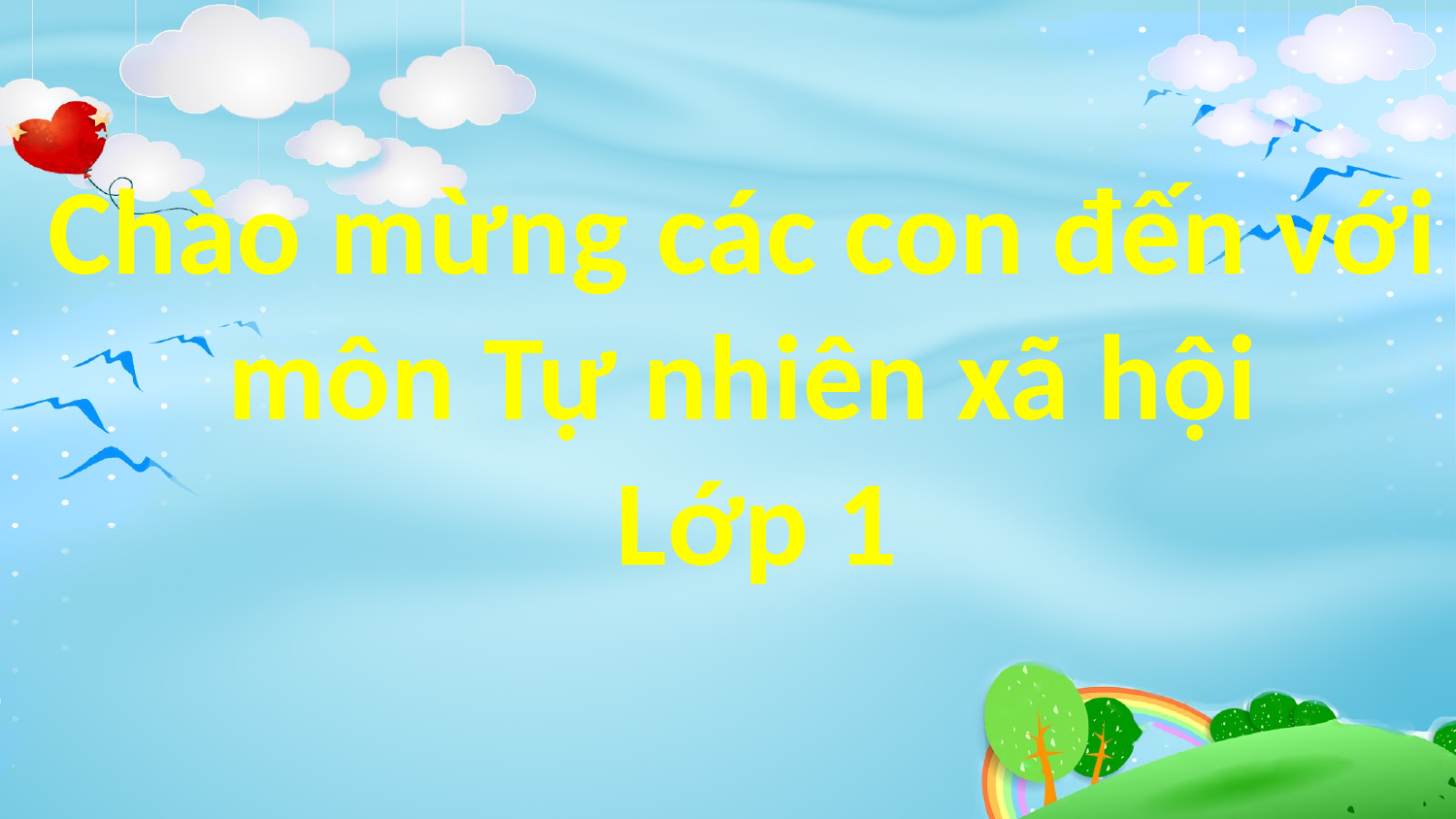

Chào mừng các con đến với
môn Tự nhiên xã hội
Lớp 1